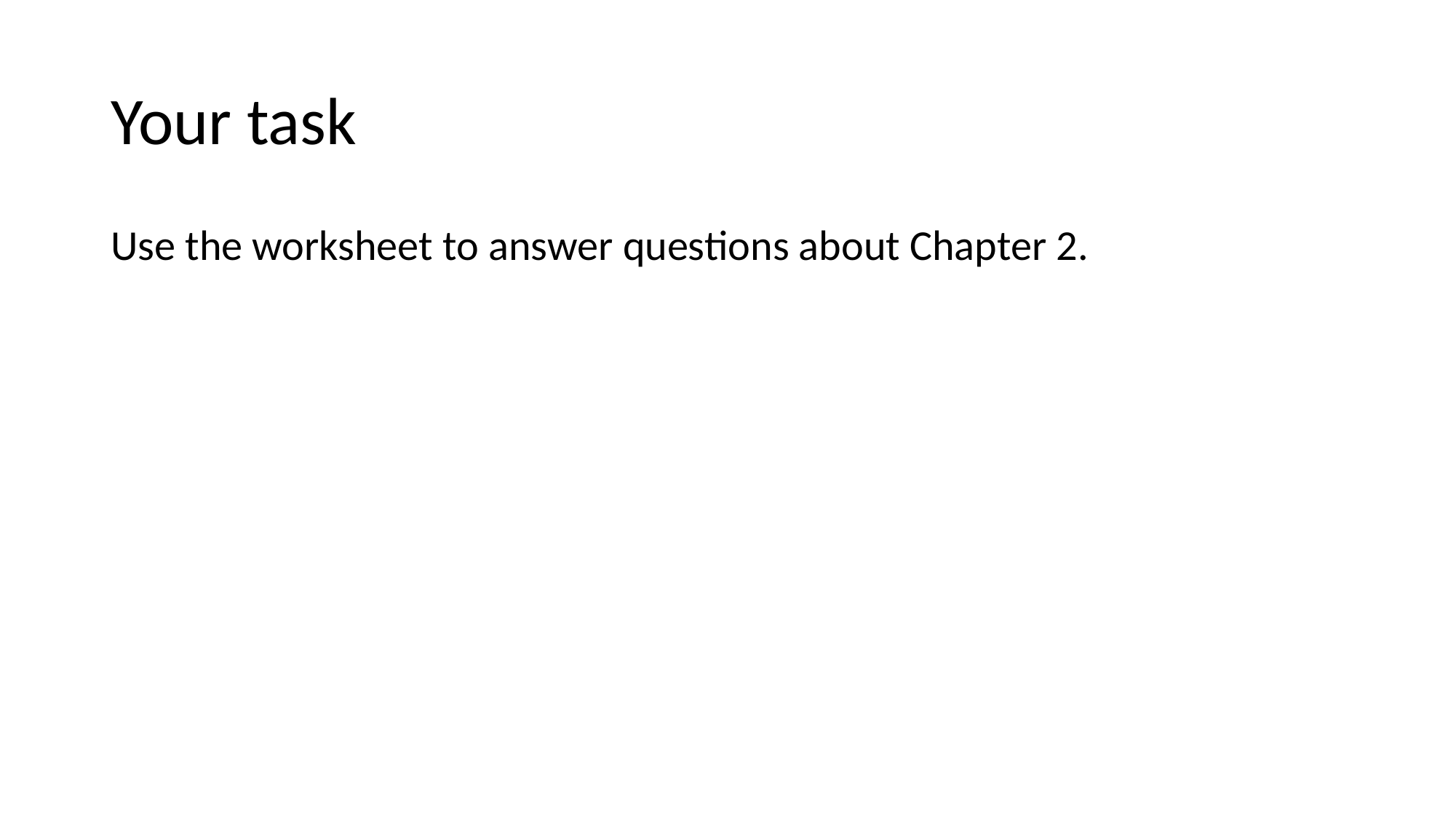

# Your task
Use the worksheet to answer questions about Chapter 2.